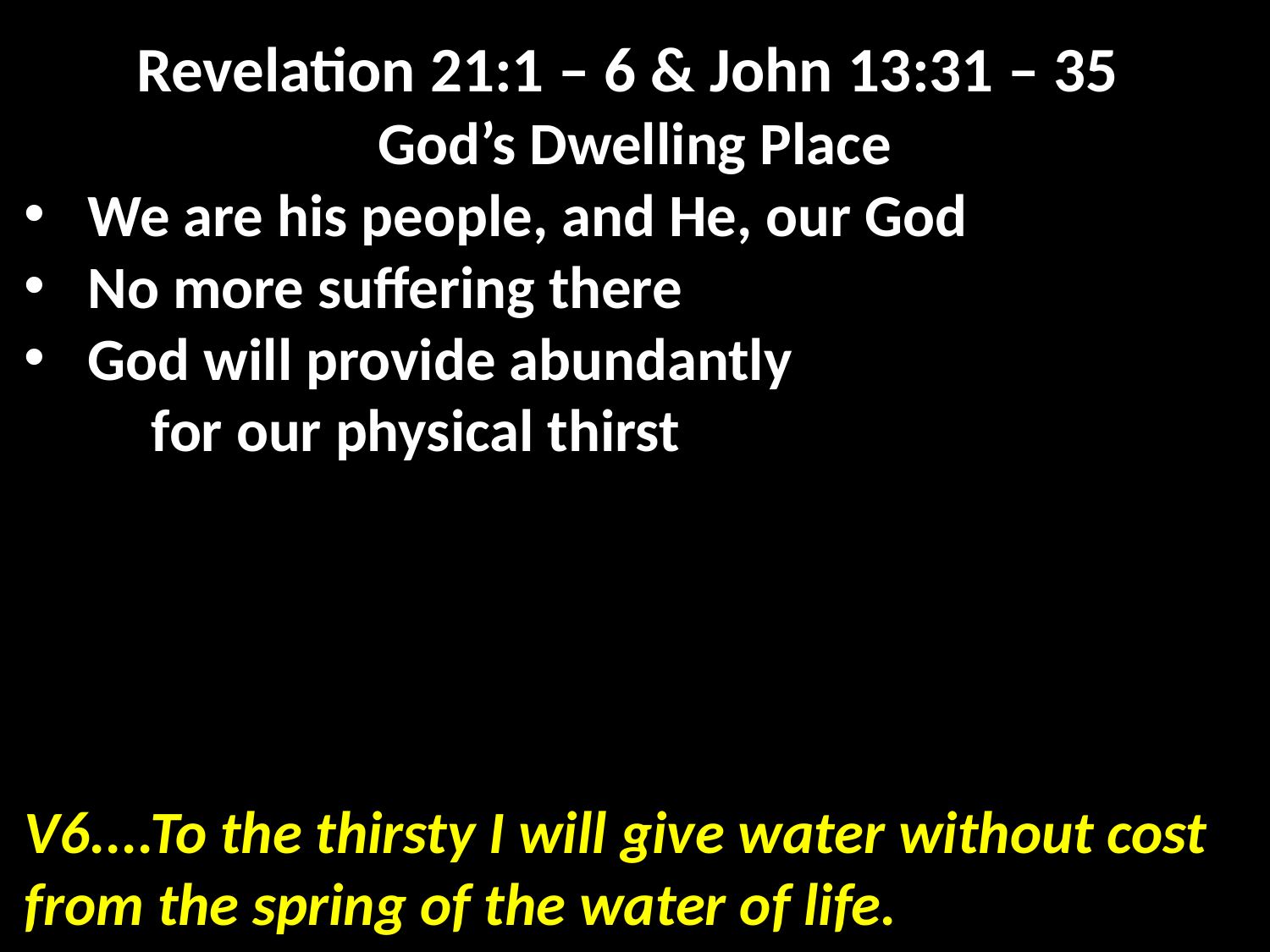

Revelation 21:1 – 6 & John 13:31 – 35
God’s Dwelling Place
We are his people, and He, our God
No more suffering there
God will provide abundantly
	for our physical thirst

V6....To the thirsty I will give water without cost from the spring of the water of life.